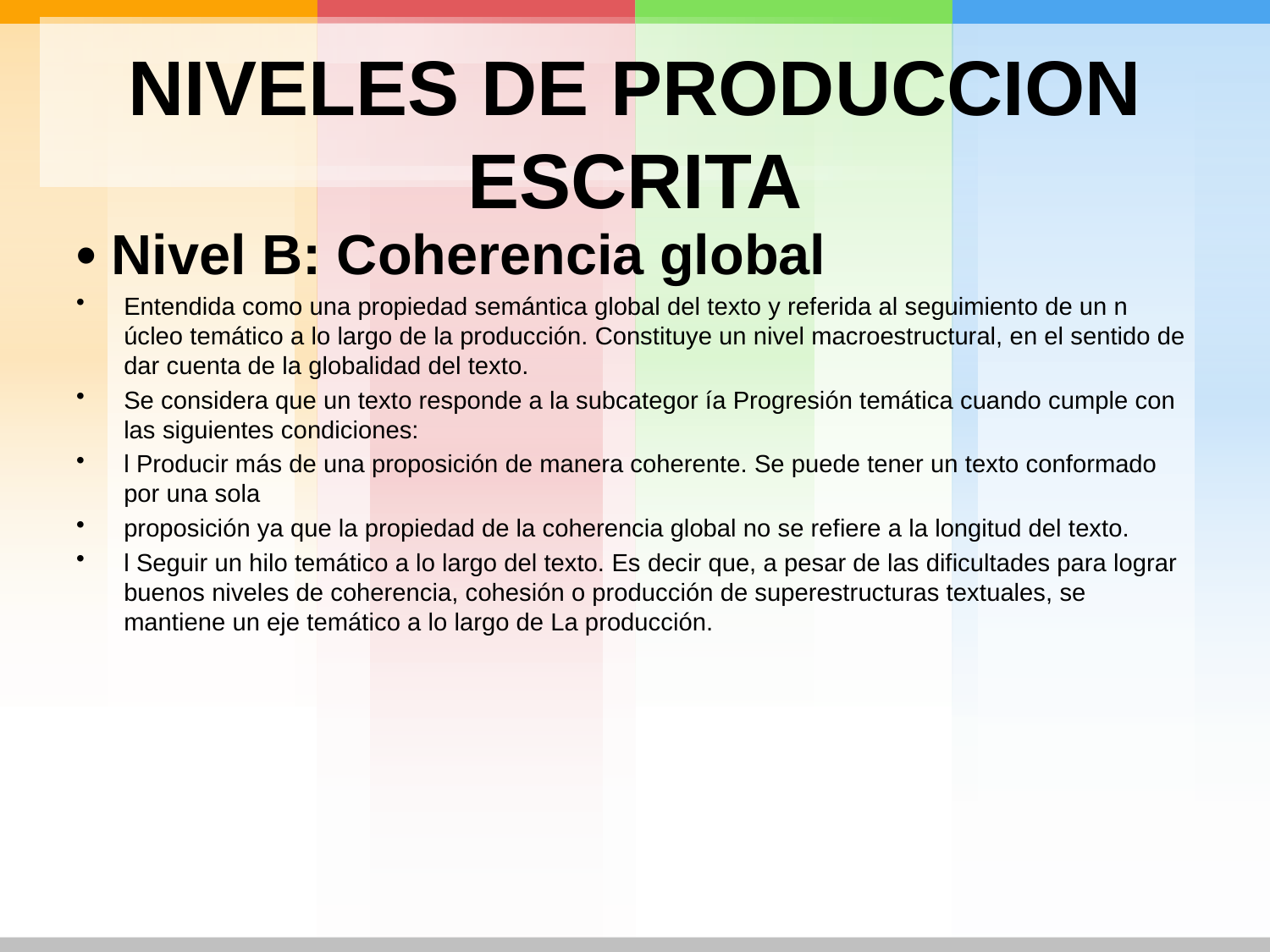

# NIVELES DE PRODUCCION ESCRITA
• Nivel B: Coherencia global
Entendida como una propiedad semántica global del texto y referida al seguimiento de un n úcleo temático a lo largo de la producción. Constituye un nivel macroestructural, en el sentido de dar cuenta de la globalidad del texto.
Se considera que un texto responde a la subcategor ía Progresión temática cuando cumple con las siguientes condiciones:
l Producir más de una proposición de manera coherente. Se puede tener un texto conformado por una sola
proposición ya que la propiedad de la coherencia global no se refiere a la longitud del texto.
l Seguir un hilo temático a lo largo del texto. Es decir que, a pesar de las dificultades para lograr buenos niveles de coherencia, cohesión o producción de superestructuras textuales, se mantiene un eje temático a lo largo de La producción.